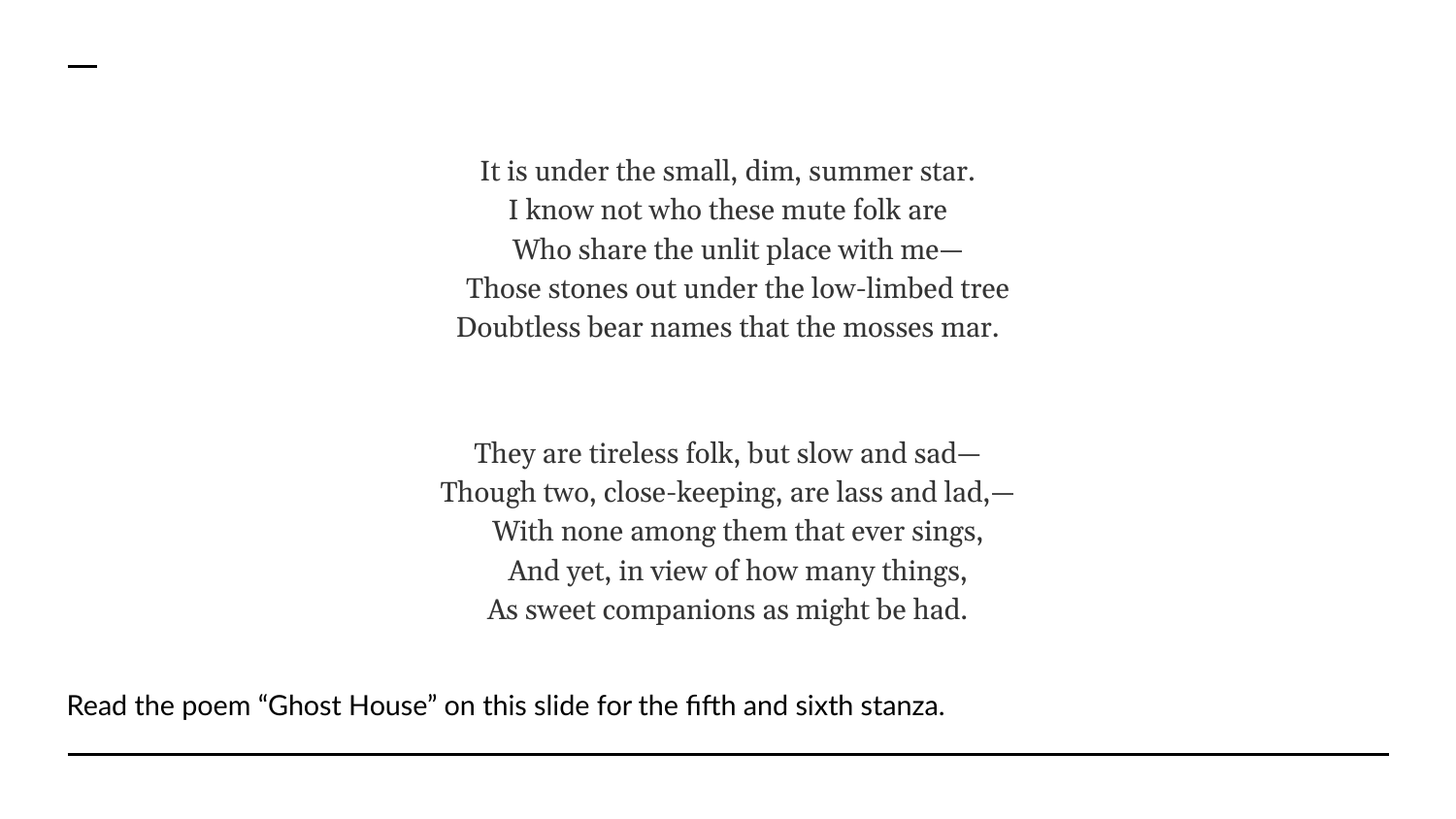

It is under the small, dim, summer star.
I know not who these mute folk are
   Who share the unlit place with me—
   Those stones out under the low-limbed tree
Doubtless bear names that the mosses mar.

They are tireless folk, but slow and sad—
Though two, close-keeping, are lass and lad,—
   With none among them that ever sings,
   And yet, in view of how many things,
As sweet companions as might be had.

Read the poem “Ghost House” on this slide for the fifth and sixth stanza.